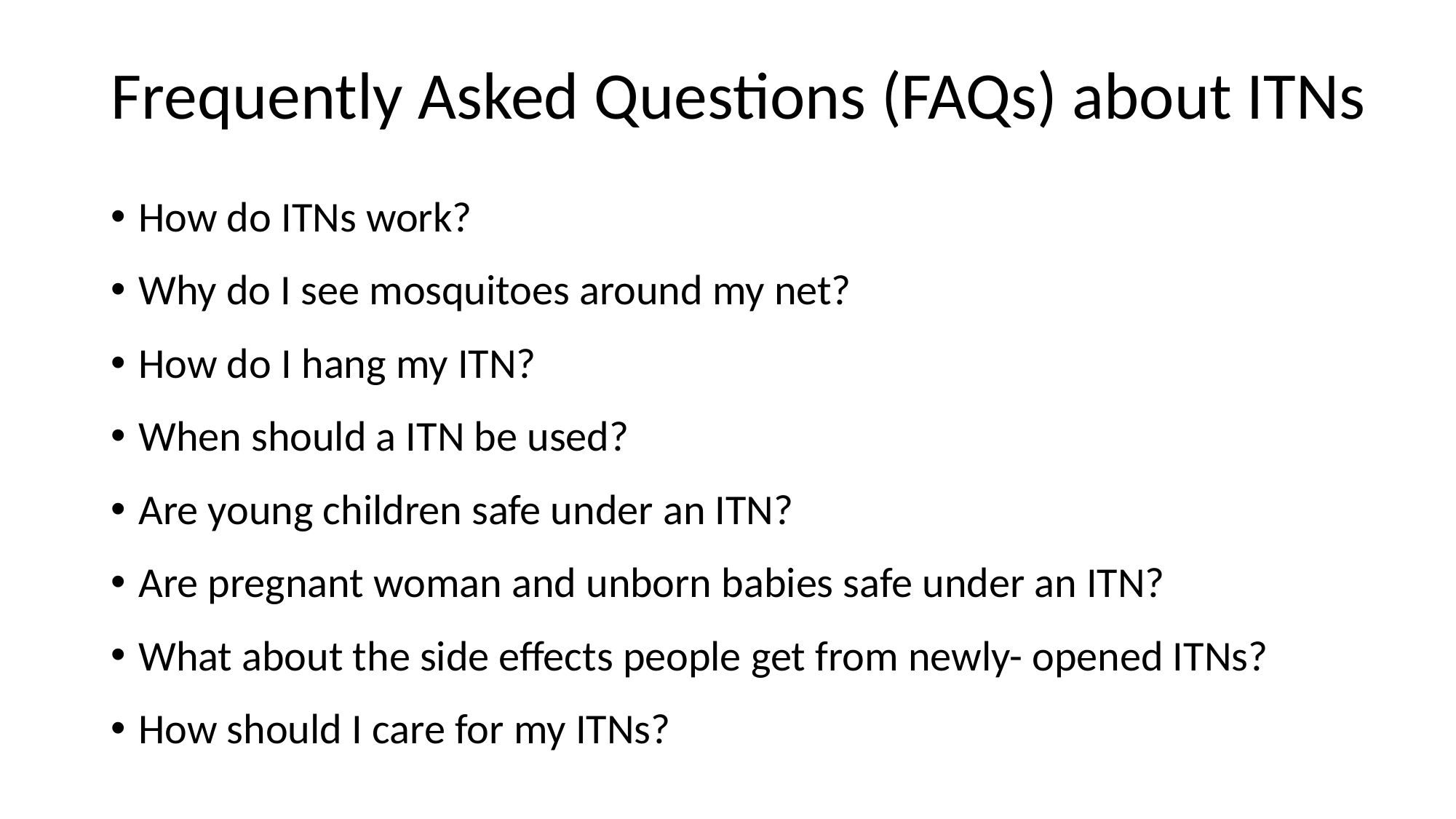

# Frequently Asked Questions (FAQs) about ITNs
How do ITNs work?
Why do I see mosquitoes around my net?
How do I hang my ITN?
When should a ITN be used?
Are young children safe under an ITN?
Are pregnant woman and unborn babies safe under an ITN?
What about the side effects people get from newly- opened ITNs?
How should I care for my ITNs?